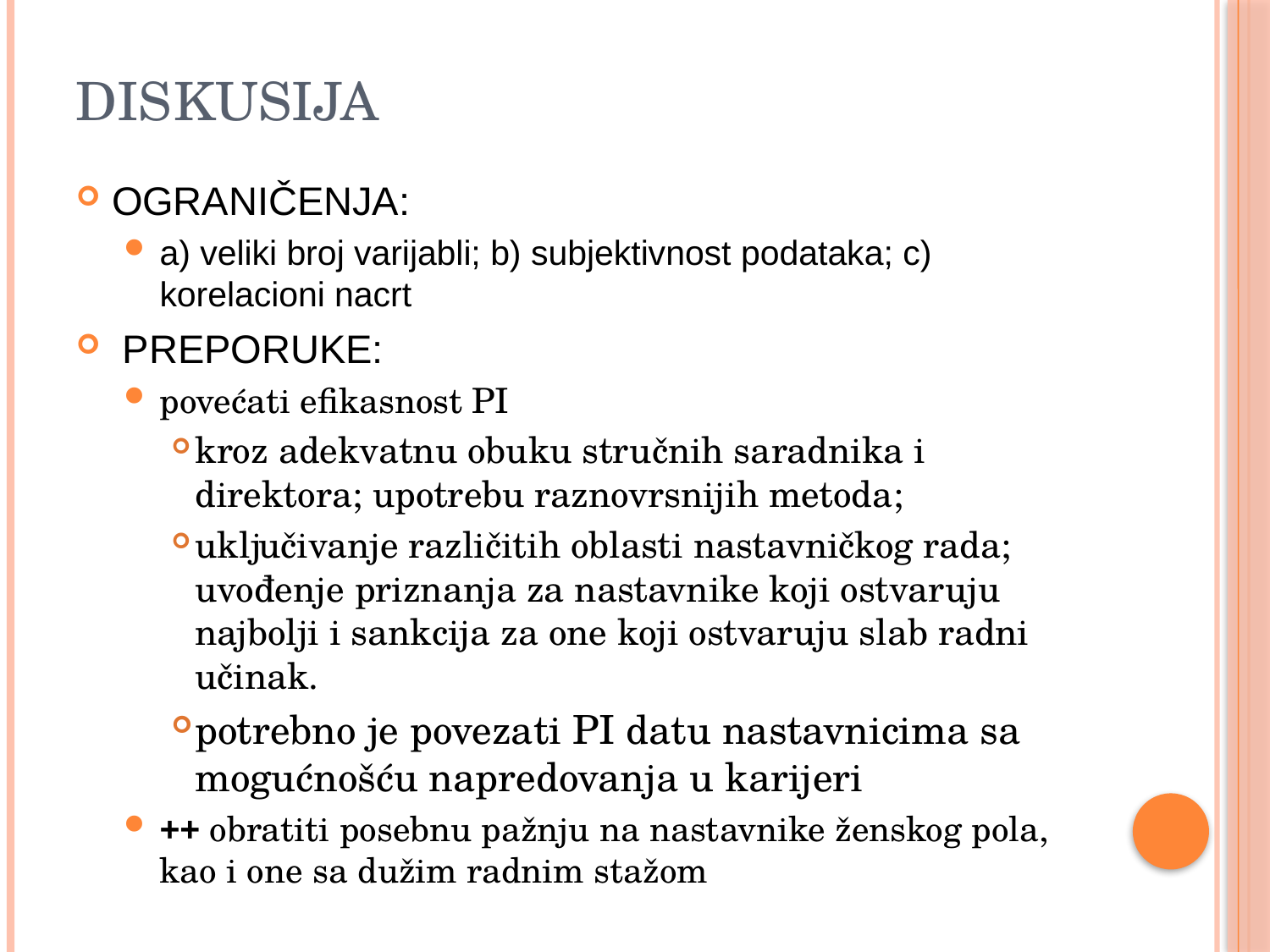

# Diskusija
OGRANIČENJA:
a) veliki broj varijabli; b) subjektivnost podataka; c) korelacioni nacrt
 PREPORUKE:
povećati efikasnost PI
kroz adekvatnu obuku stručnih saradnika i direktora; upotrebu raznovrsnijih metoda;
uključivanje različitih oblasti nastavničkog rada; uvođenje priznanja za nastavnike koji ostvaruju najbolji i sankcija za one koji ostvaruju slab radni učinak.
potrebno je povezati PI datu nastavnicima sa mogućnošću napredovanja u karijeri
++ obratiti posebnu pažnju na nastavnike ženskog pola, kao i one sa dužim radnim stažom